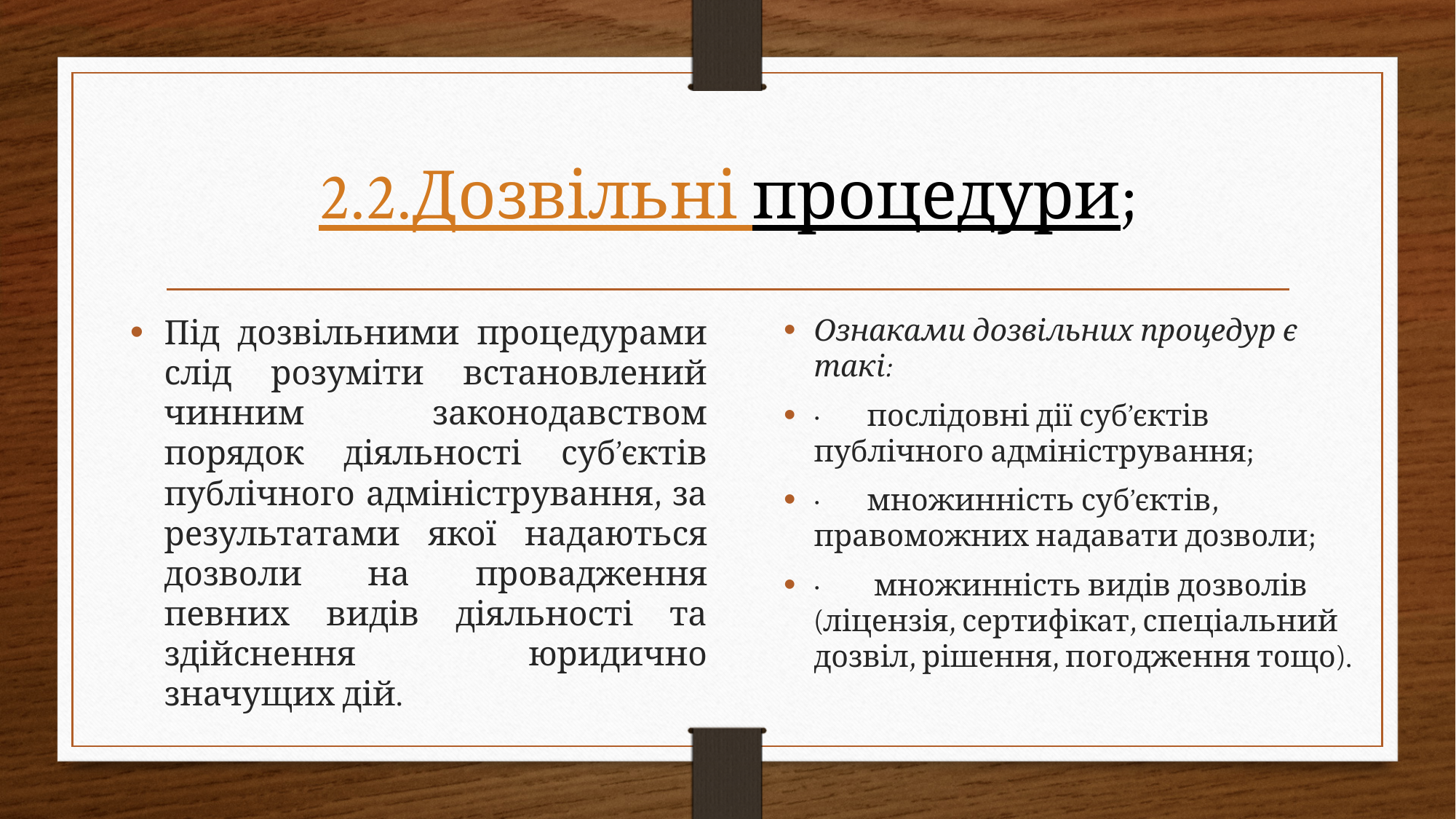

# 2.2.Дозвільні процедури;
Під дозвільними процедурами слід розуміти встановлений чинним законодавством порядок діяльності суб’єктів публічного адміністрування, за результатами якої надаються дозволи на провадження певних видів діяльності та здійснення юридично значущих дій.

Ознаками дозвільних процедур є такі:
·       послідовні дії суб’єктів публічного адміністрування;
·       множинність суб’єктів, правоможних надавати дозволи;
·        множинність видів дозволів (ліцензія, сертифікат, спеціальний дозвіл, рішення, погодження тощо).